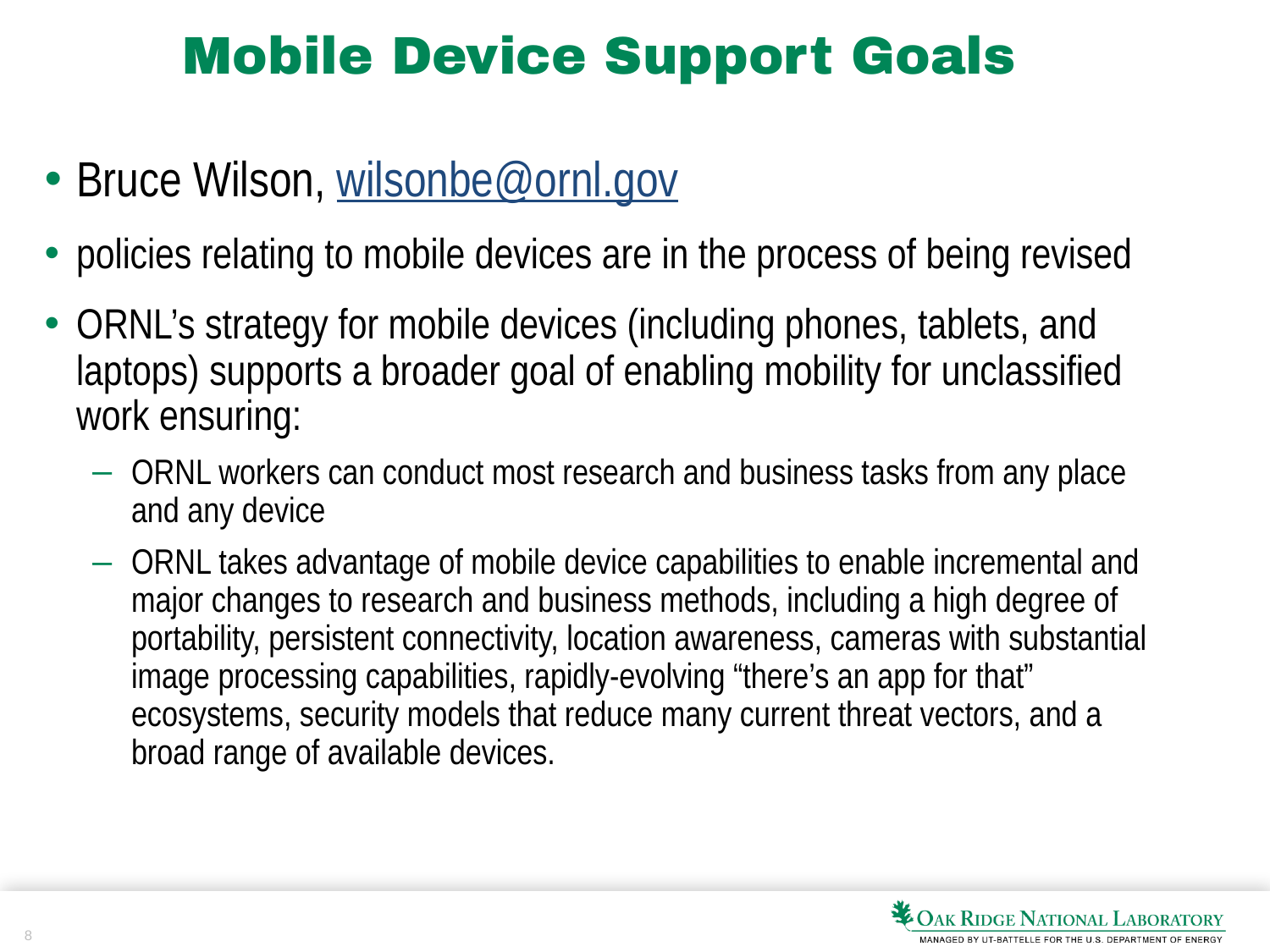

# Mobile Device Support Goals
Bruce Wilson, wilsonbe@ornl.gov
policies relating to mobile devices are in the process of being revised
ORNL’s strategy for mobile devices (including phones, tablets, and laptops) supports a broader goal of enabling mobility for unclassified work ensuring:
ORNL workers can conduct most research and business tasks from any place and any device
ORNL takes advantage of mobile device capabilities to enable incremental and major changes to research and business methods, including a high degree of portability, persistent connectivity, location awareness, cameras with substantial image processing capabilities, rapidly-evolving “there’s an app for that” ecosystems, security models that reduce many current threat vectors, and a broad range of available devices.